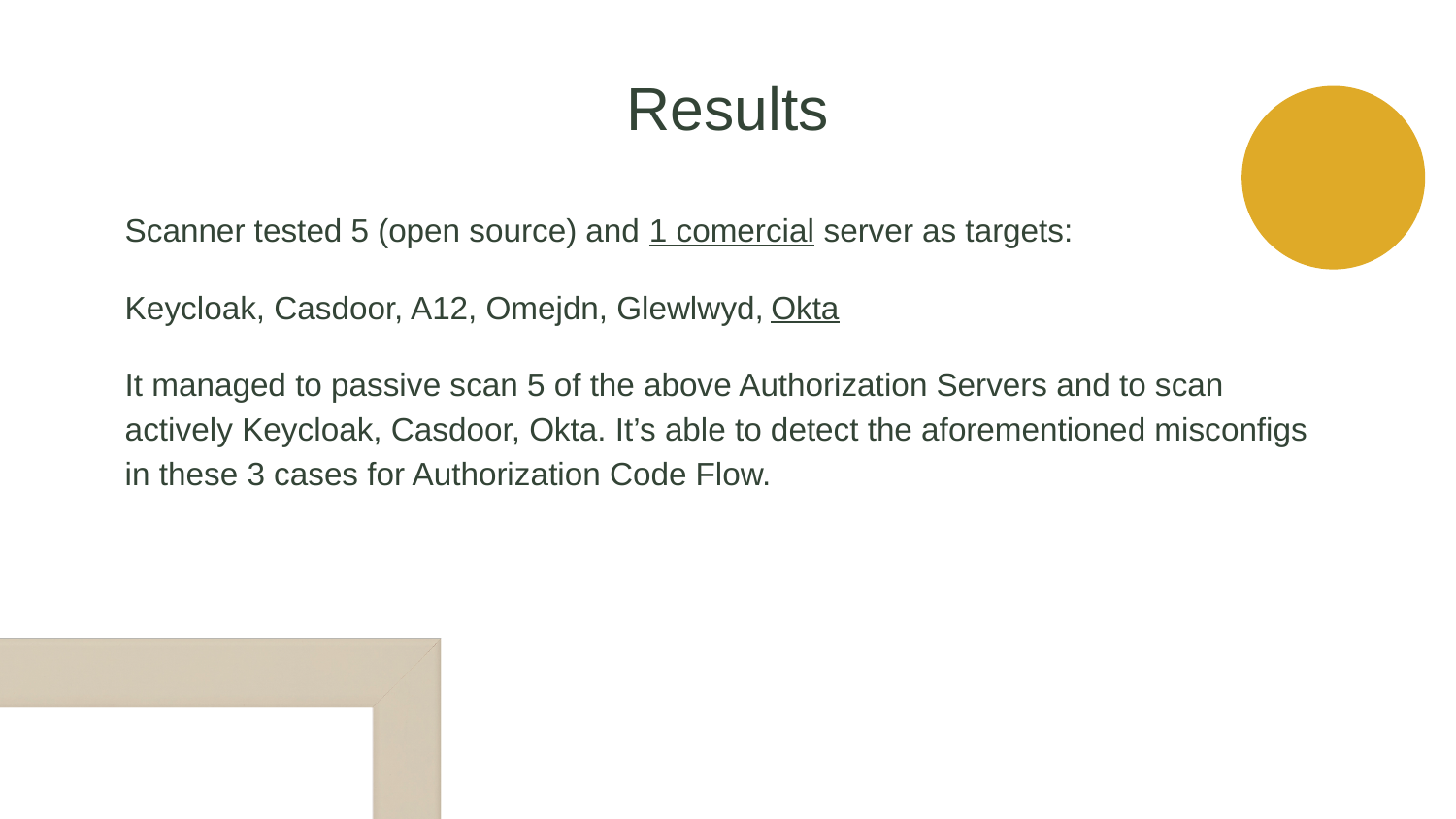

# Results
Scanner tested 5 (open source) and 1 comercial server as targets:
Keycloak, Casdoor, A12, Omejdn, Glewlwyd, Okta
It managed to passive scan 5 of the above Authorization Servers and to scan actively Keycloak, Casdoor, Okta. It’s able to detect the aforementioned misconfigs in these 3 cases for Authorization Code Flow.